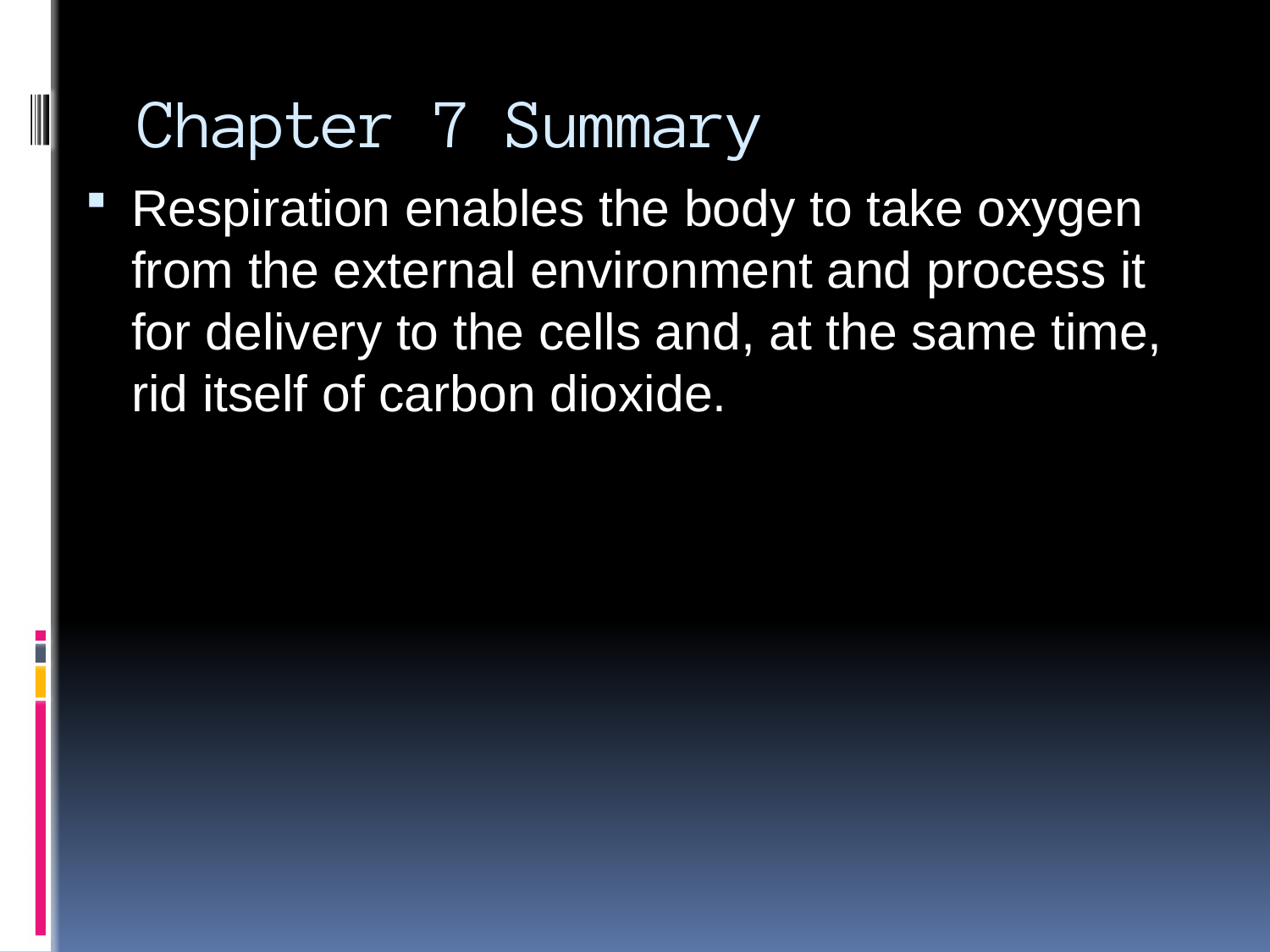

# Chapter 7 Summary
Respiration enables the body to take oxygen from the external environment and process it for delivery to the cells and, at the same time, rid itself of carbon dioxide.